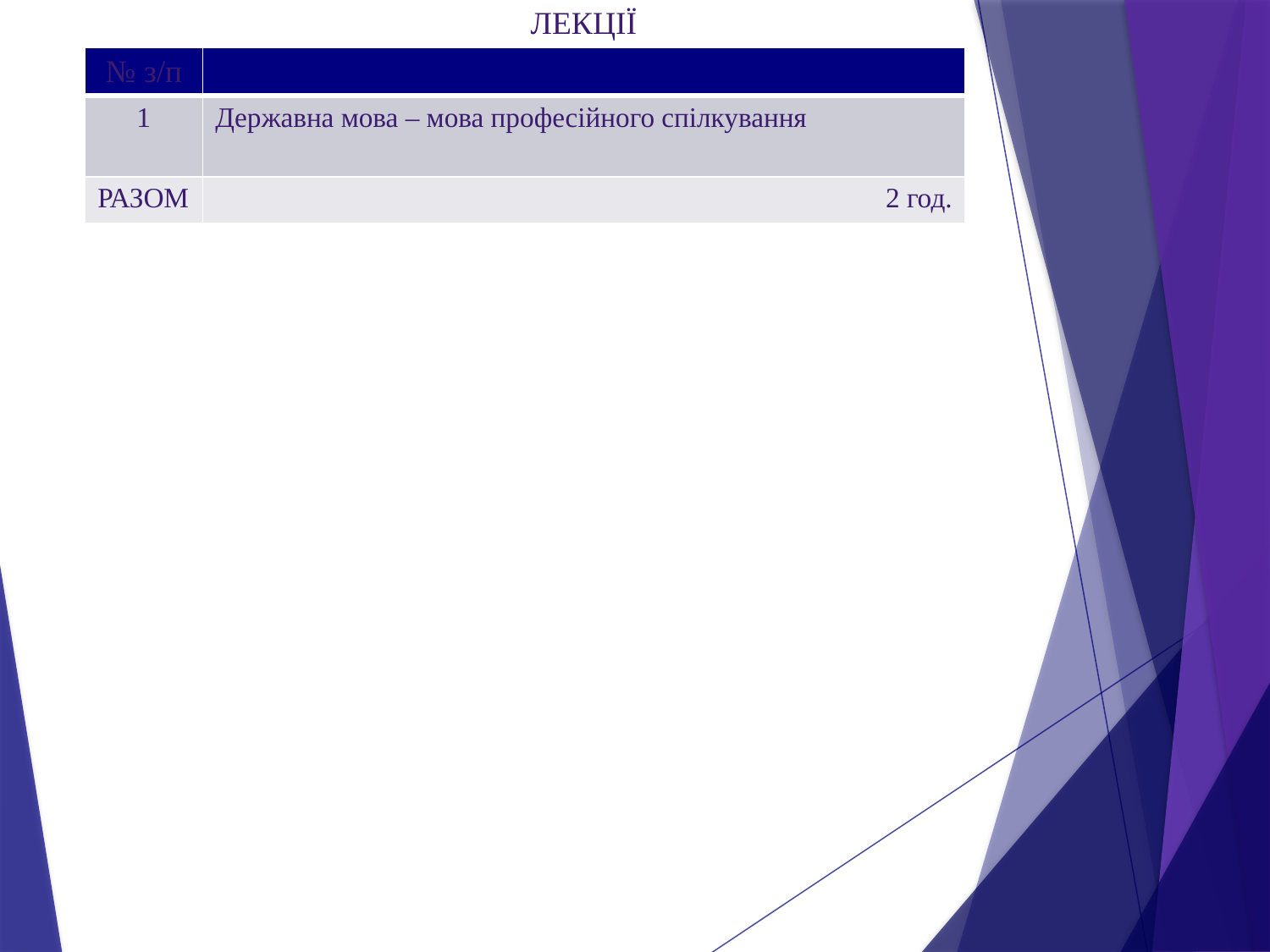

ЛЕКЦІЇ
| № з/п |  |
| --- | --- |
| 1 | Державна мова – мова професійного спілкування |
| РАЗОМ | 2 год. |